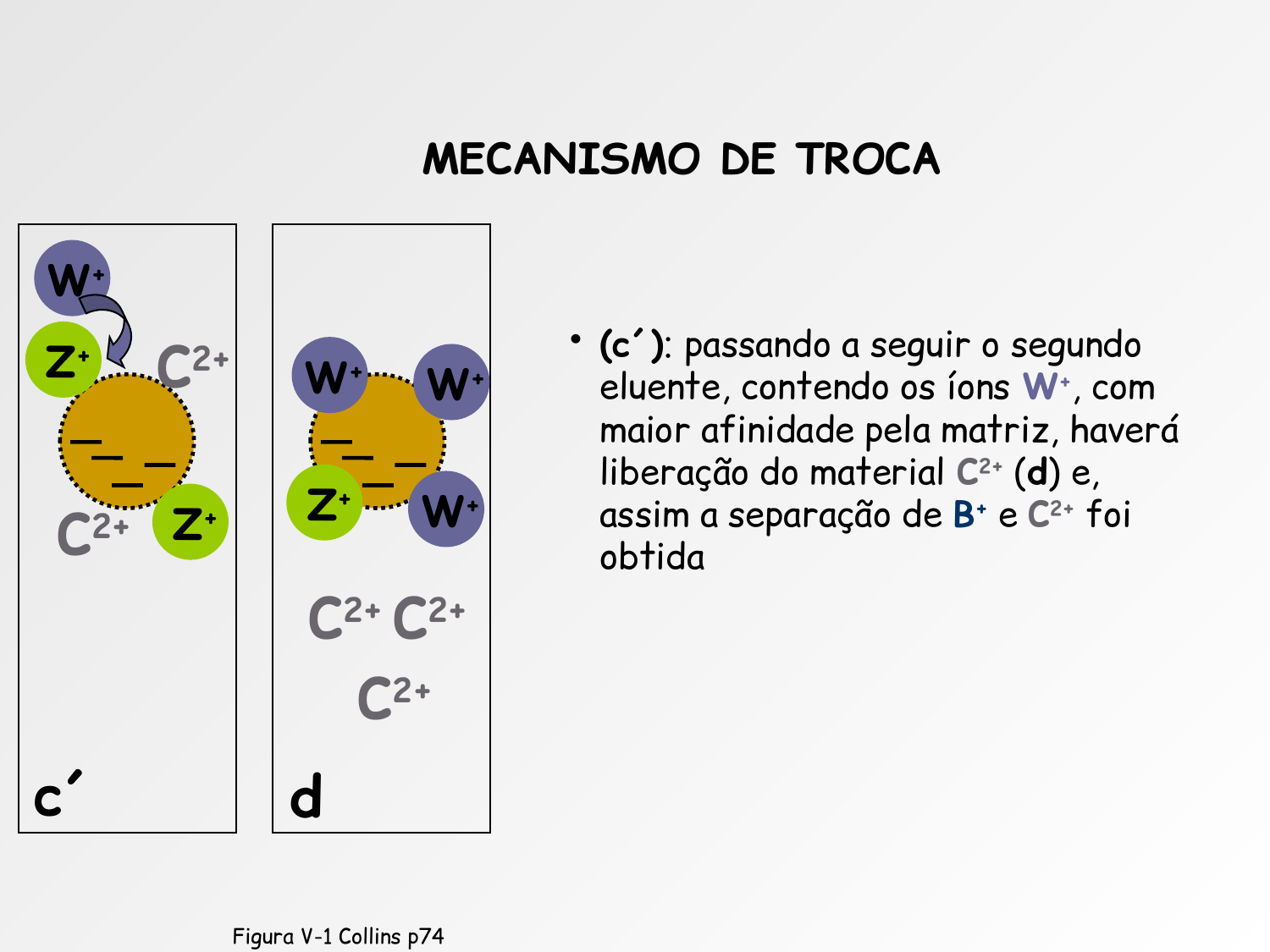

# MECANISMO DE TROCA

W+

(c´): passando a seguir o segundo eluente, contendo os íons W+, com maior afinidade pela matriz, haverá liberação do material C2+ (d) e, assim a separação de B+ e C2+ foi obtida

Z+
C2+

W+

W+

Z+

W+

Z+
C2+
C2+
C2+
C2+
c´
d
Figura V-1 Collins p74